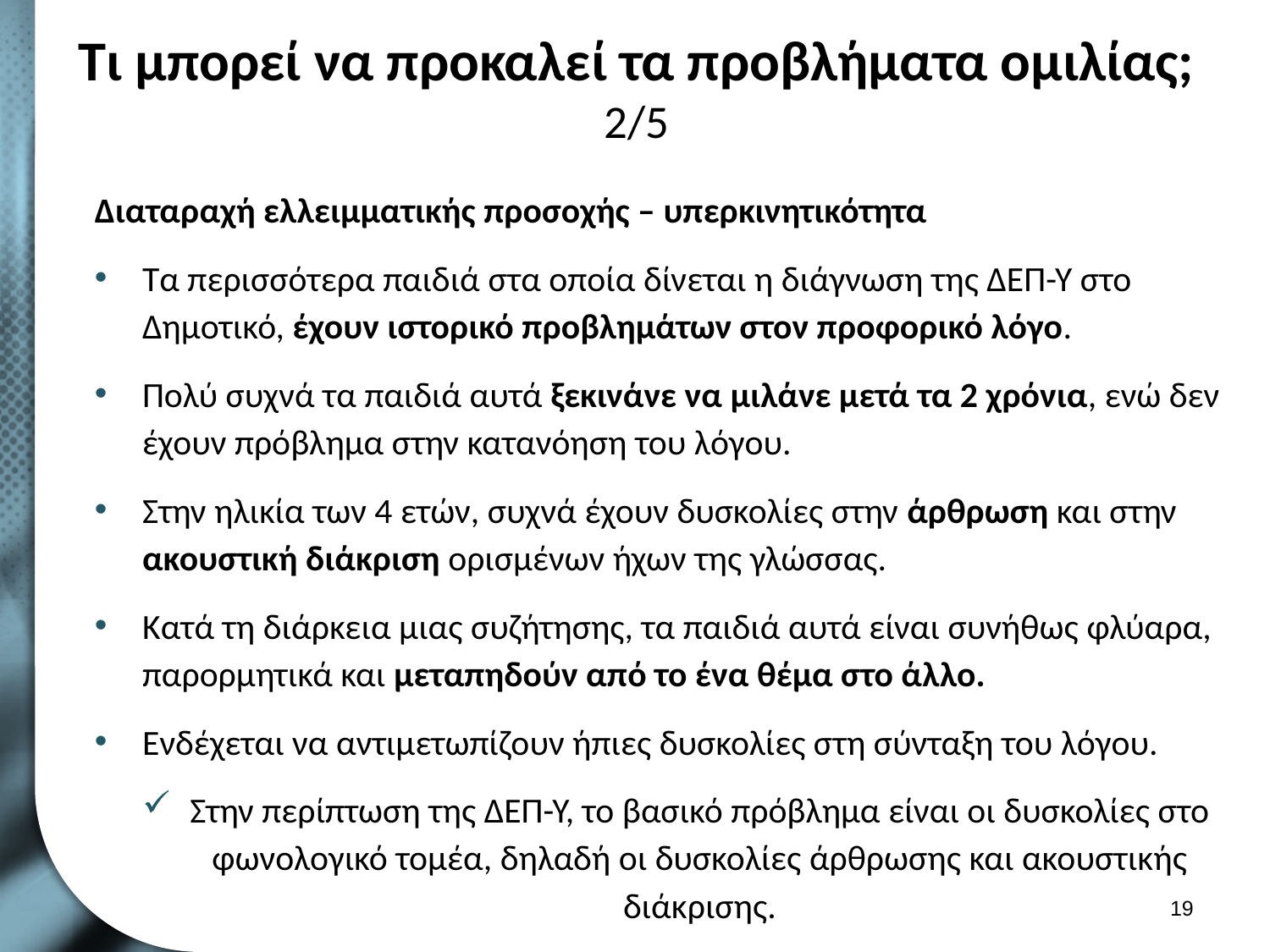

# Τι μπορεί να προκαλεί τα προβλήματα ομιλίας; 2/5
Διαταραχή ελλειμματικής προσοχής – υπερκινητικότητα
Τα περισσότερα παιδιά στα οποία δίνεται η διάγνωση της ΔΕΠ-Υ στο Δημοτικό, έχουν ιστορικό προβλημάτων στον προφορικό λόγο.
Πολύ συχνά τα παιδιά αυτά ξεκινάνε να μιλάνε μετά τα 2 χρόνια, ενώ δεν έχουν πρόβλημα στην κατανόηση του λόγου.
Στην ηλικία των 4 ετών, συχνά έχουν δυσκολίες στην άρθρωση και στην ακουστική διάκριση ορισμένων ήχων της γλώσσας.
Κατά τη διάρκεια μιας συζήτησης, τα παιδιά αυτά είναι συνήθως φλύαρα, παρορμητικά και μεταπηδούν από το ένα θέμα στο άλλο.
Ενδέχεται να αντιμετωπίζουν ήπιες δυσκολίες στη σύνταξη του λόγου.
Στην περίπτωση της ΔΕΠ-Υ, το βασικό πρόβλημα είναι οι δυσκολίες στο φωνολογικό τομέα, δηλαδή οι δυσκολίες άρθρωσης και ακουστικής διάκρισης.
19